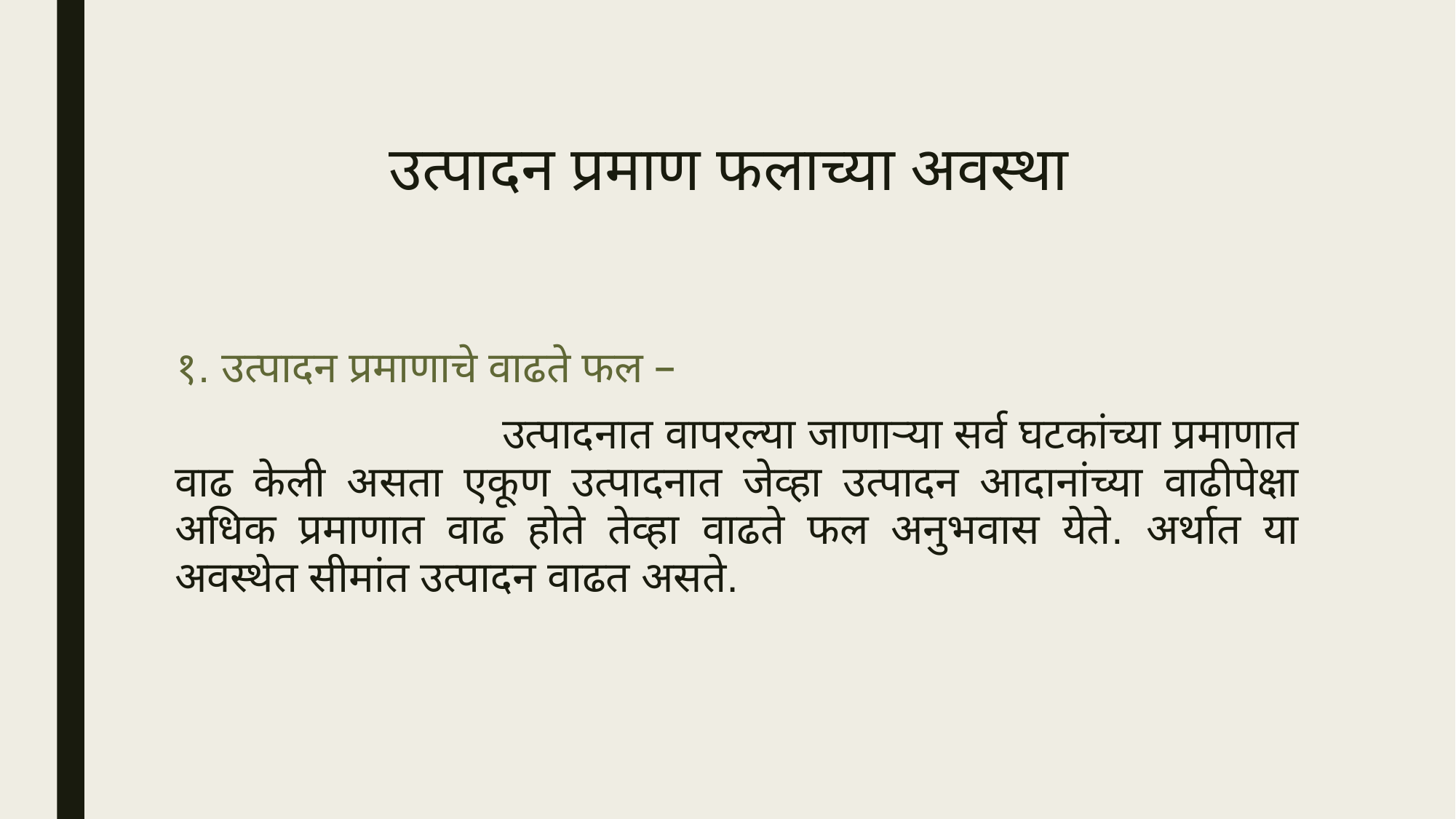

# उत्पादन प्रमाण फलाच्या अवस्था
१. उत्पादन प्रमाणाचे वाढते फल –
			उत्पादनात वापरल्या जाणाऱ्या सर्व घटकांच्या प्रमाणात वाढ केली असता एकूण उत्पादनात जेव्हा उत्पादन आदानांच्या वाढीपेक्षा अधिक प्रमाणात वाढ होते तेव्हा वाढते फल अनुभवास येते. अर्थात या अवस्थेत सीमांत उत्पादन वाढत असते.